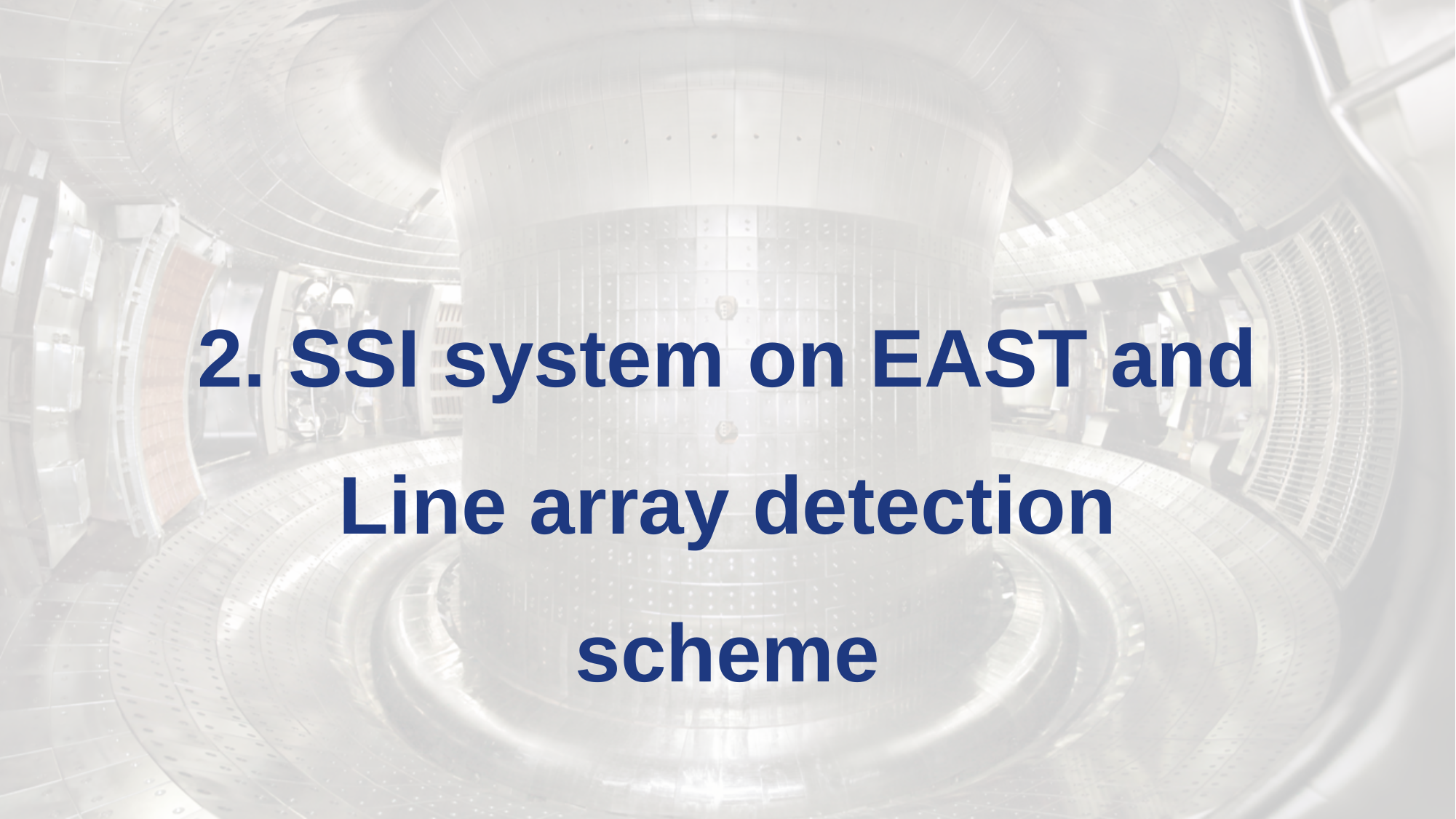

2. SSI system on EAST and Line array detection scheme